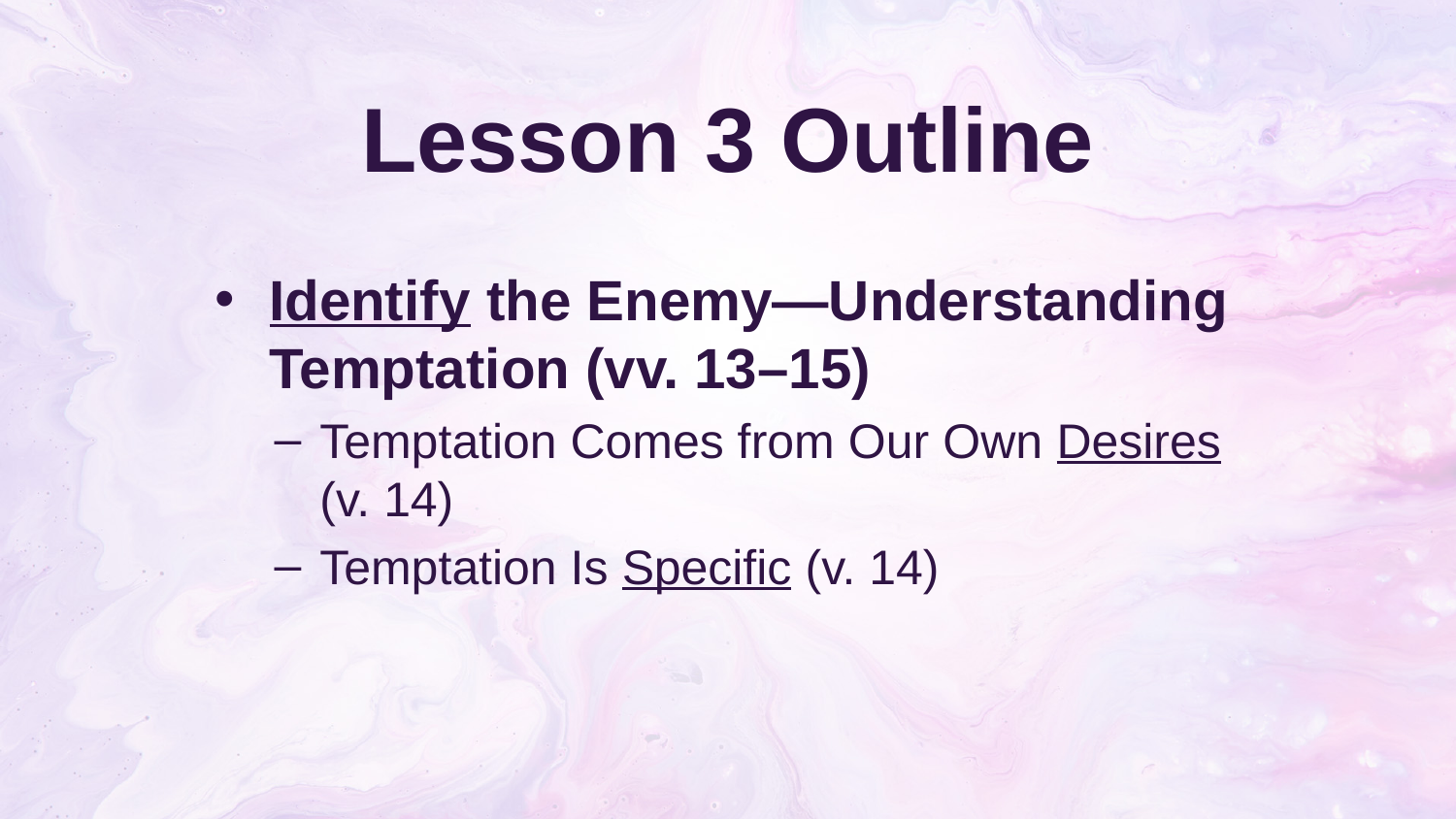

# Lesson 3 Outline
Identify the Enemy—Understanding Temptation (vv. 13–15)
Temptation Comes from Our Own Desires (v. 14)
Temptation Is Specific (v. 14)